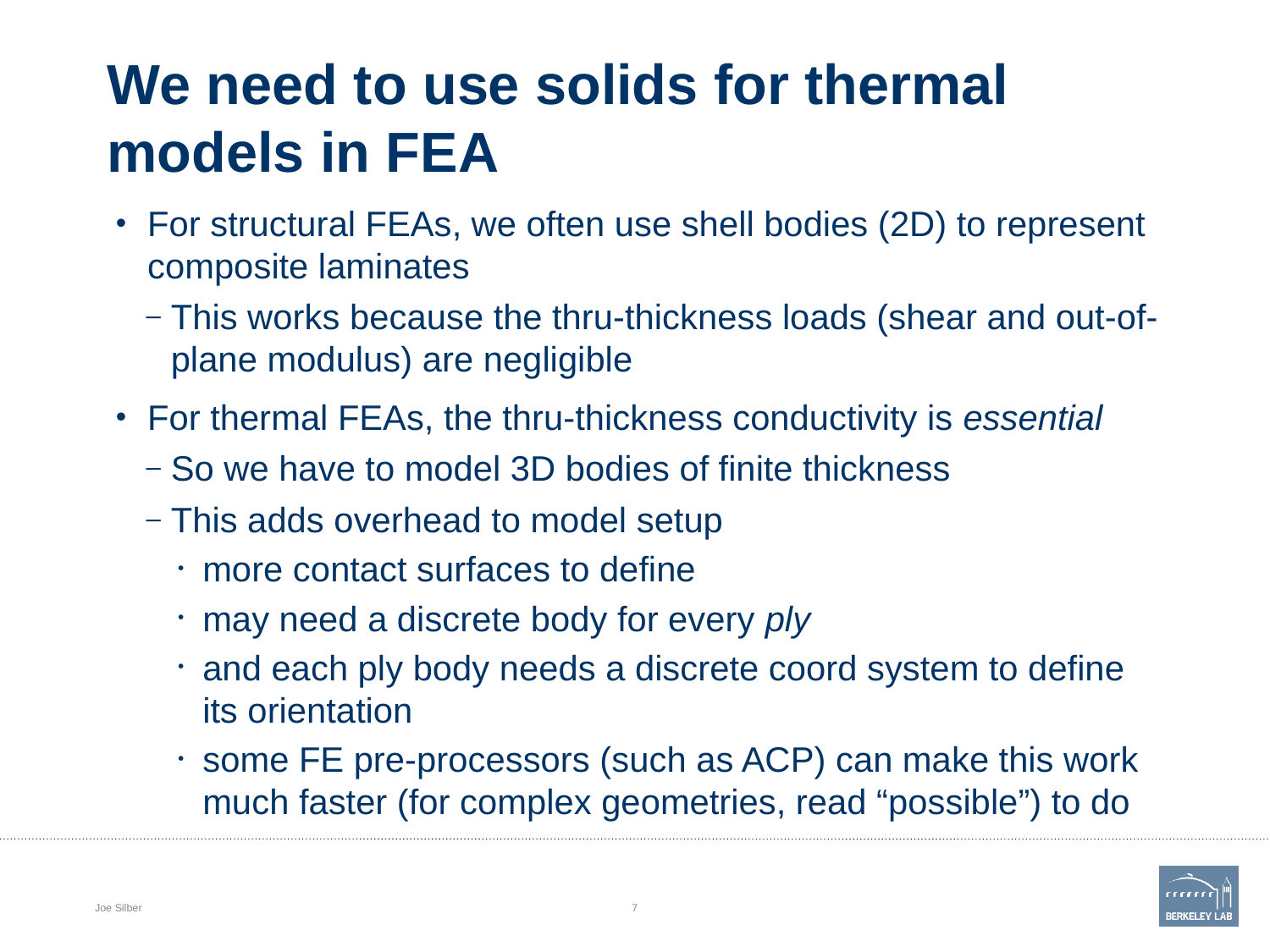

# We need to use solids for thermal models in FEA
For structural FEAs, we often use shell bodies (2D) to represent composite laminates
This works because the thru-thickness loads (shear and out-of-plane modulus) are negligible
For thermal FEAs, the thru-thickness conductivity is essential
So we have to model 3D bodies of finite thickness
This adds overhead to model setup
more contact surfaces to define
may need a discrete body for every ply
and each ply body needs a discrete coord system to define its orientation
some FE pre-processors (such as ACP) can make this work much faster (for complex geometries, read “possible”) to do
Joe Silber
7